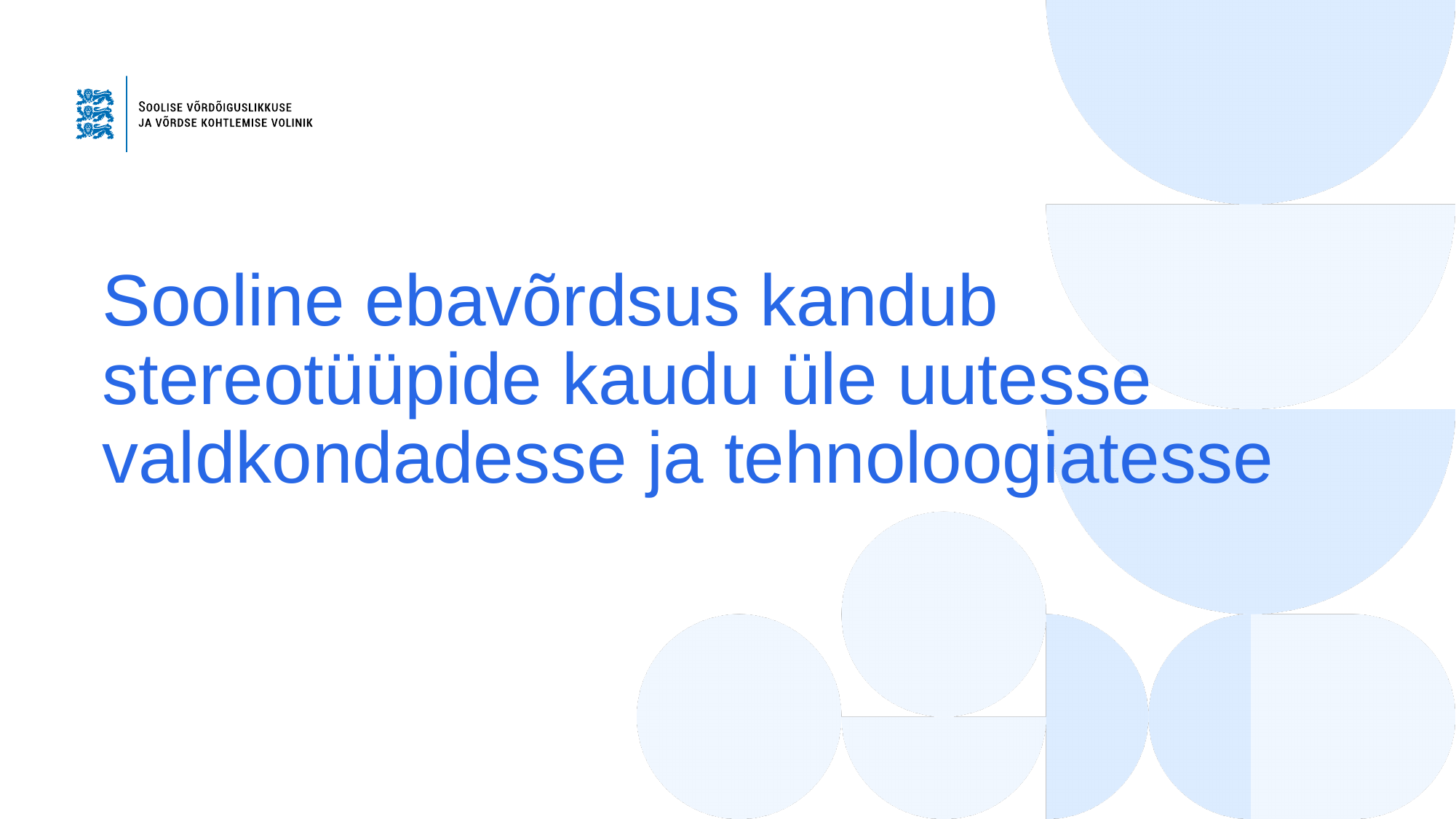

# Sooline ebavõrdsus kandub stereotüüpide kaudu üle uutesse valdkondadesse ja tehnoloogiatesse